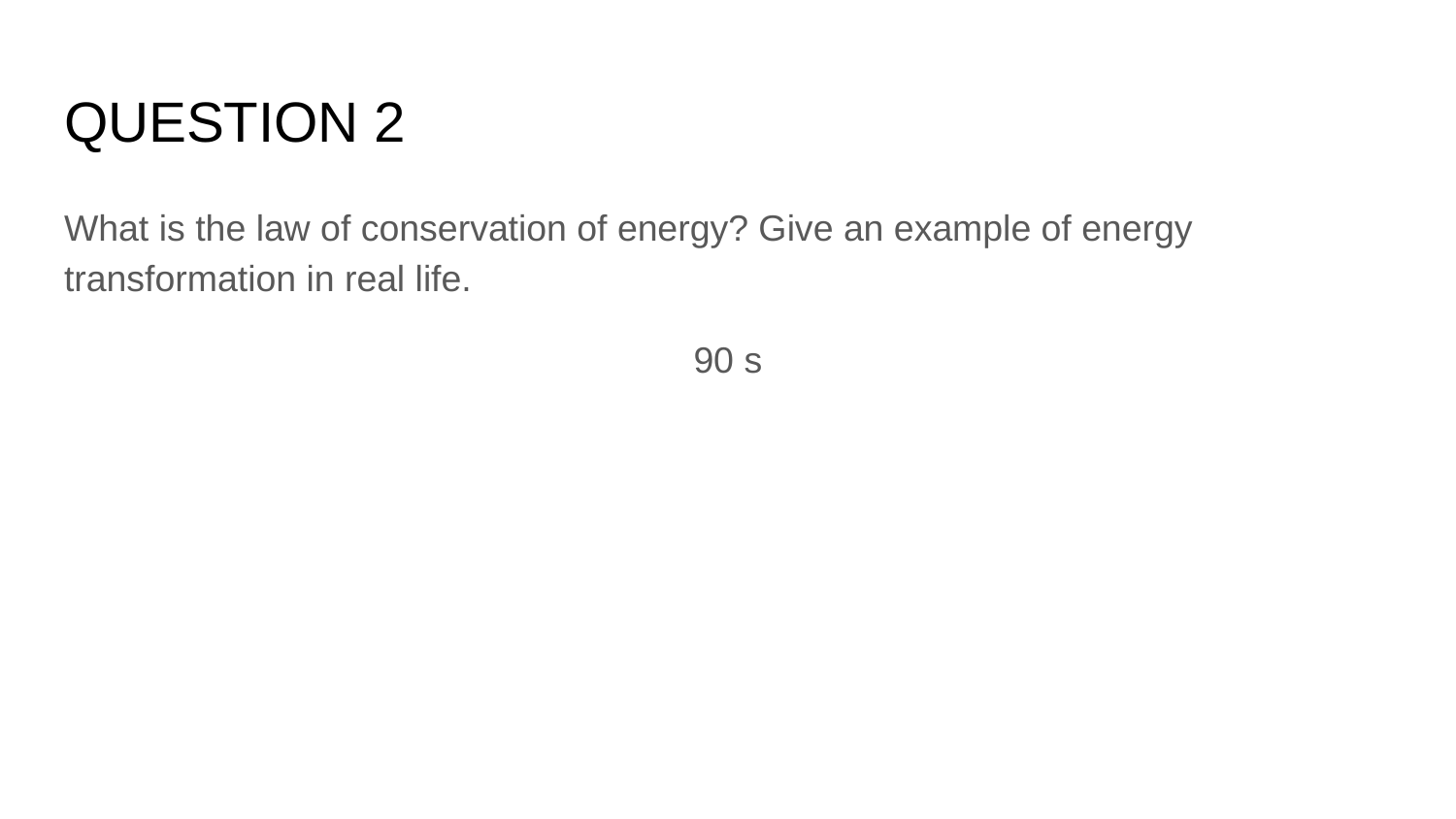

# QUESTION 2
What is the law of conservation of energy? Give an example of energy transformation in real life.
90 s